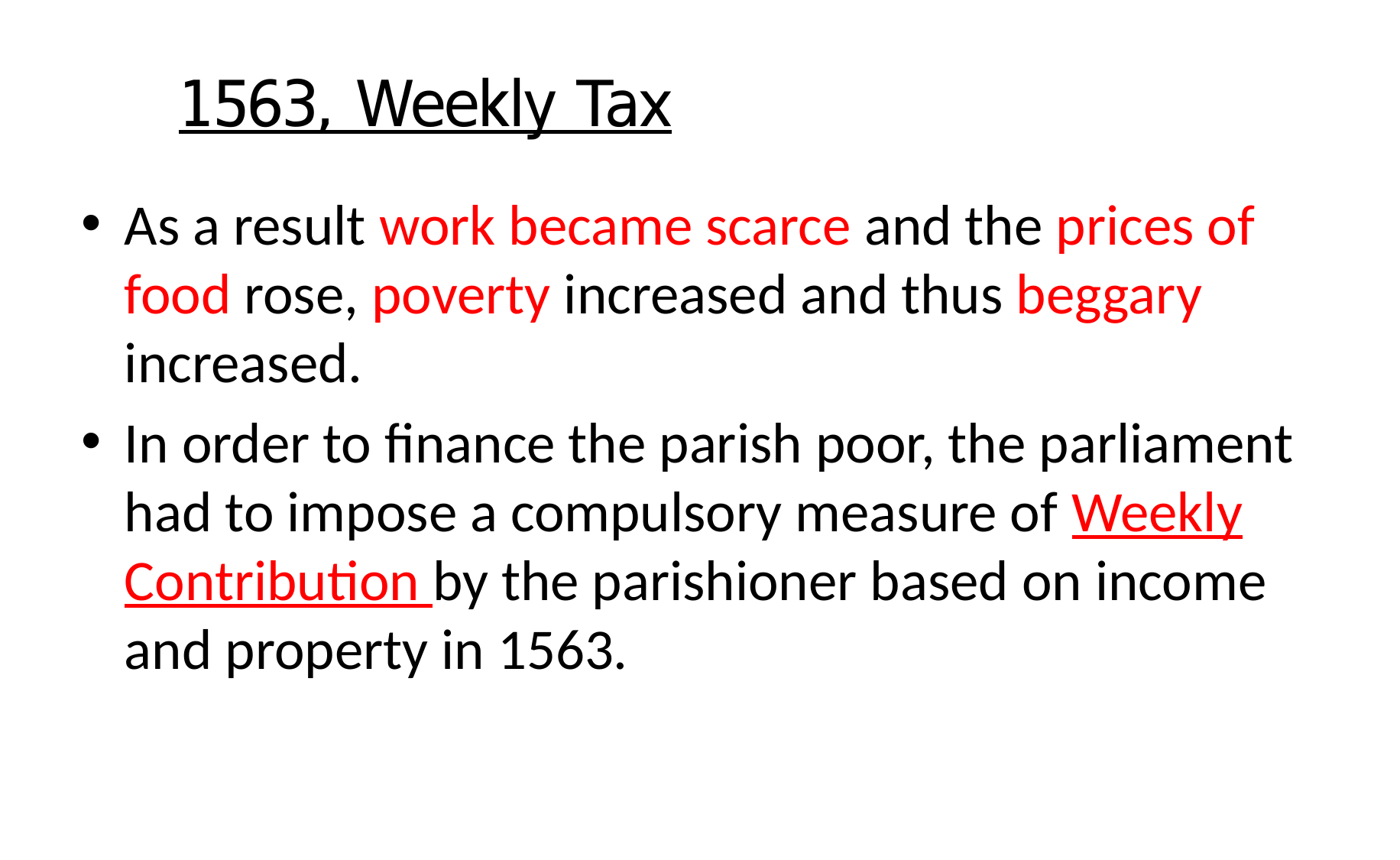

1563, Weekly Tax
As a result work became scarce and the prices of food rose, poverty increased and thus beggary increased.
In order to finance the parish poor, the parliament had to impose a compulsory measure of Weekly Contribution by the parishioner based on income and property in 1563.